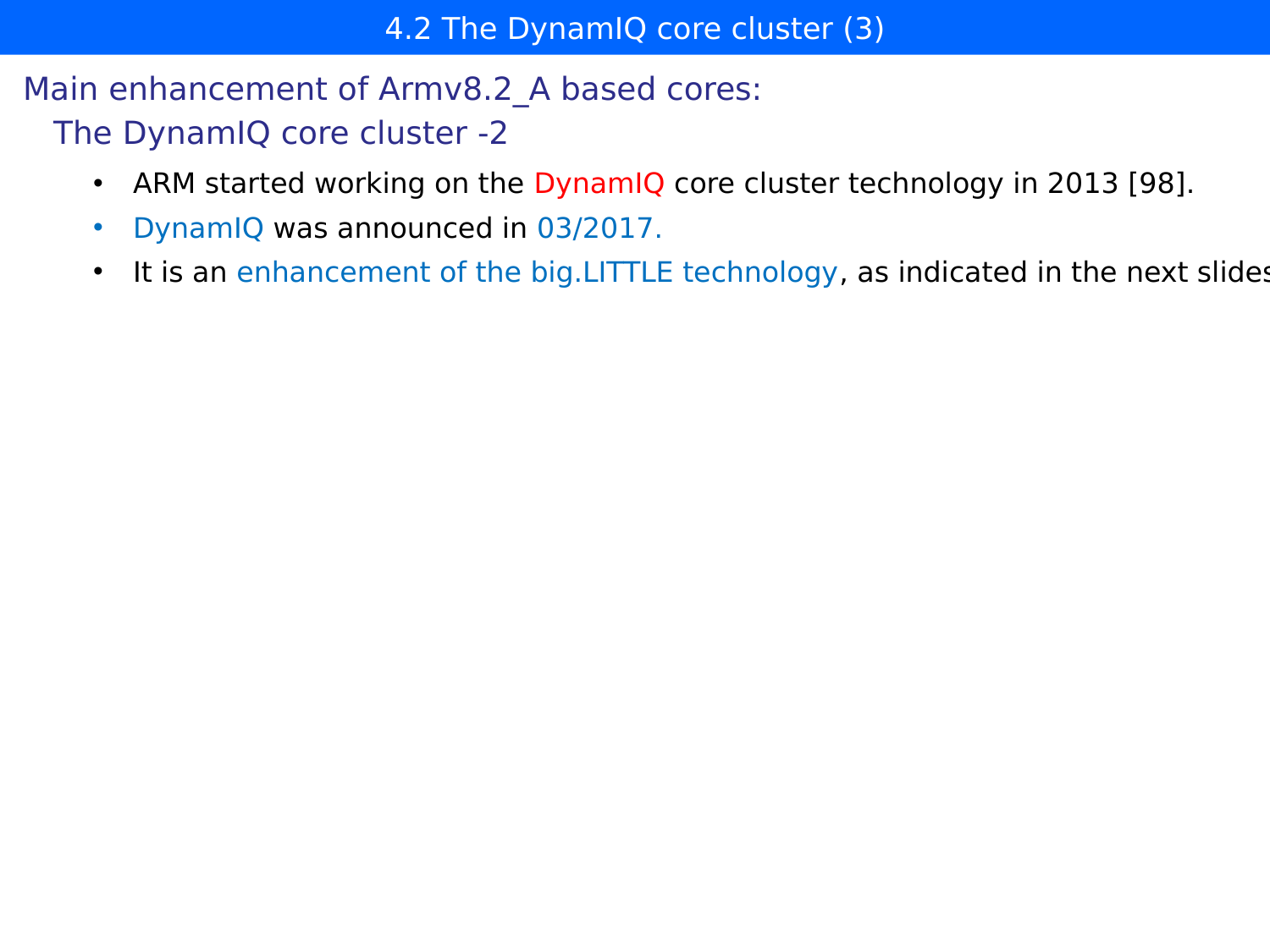

# 4.2 The DynamIQ core cluster (3)
Main enhancement of Armv8.2_A based cores:
   The DynamIQ core cluster -2
ARM started working on the DynamIQ core cluster technology in 2013 [98].
DynamIQ was announced in 03/2017.
It is an enhancement of the big.LITTLE technology, as indicated in the next slides.